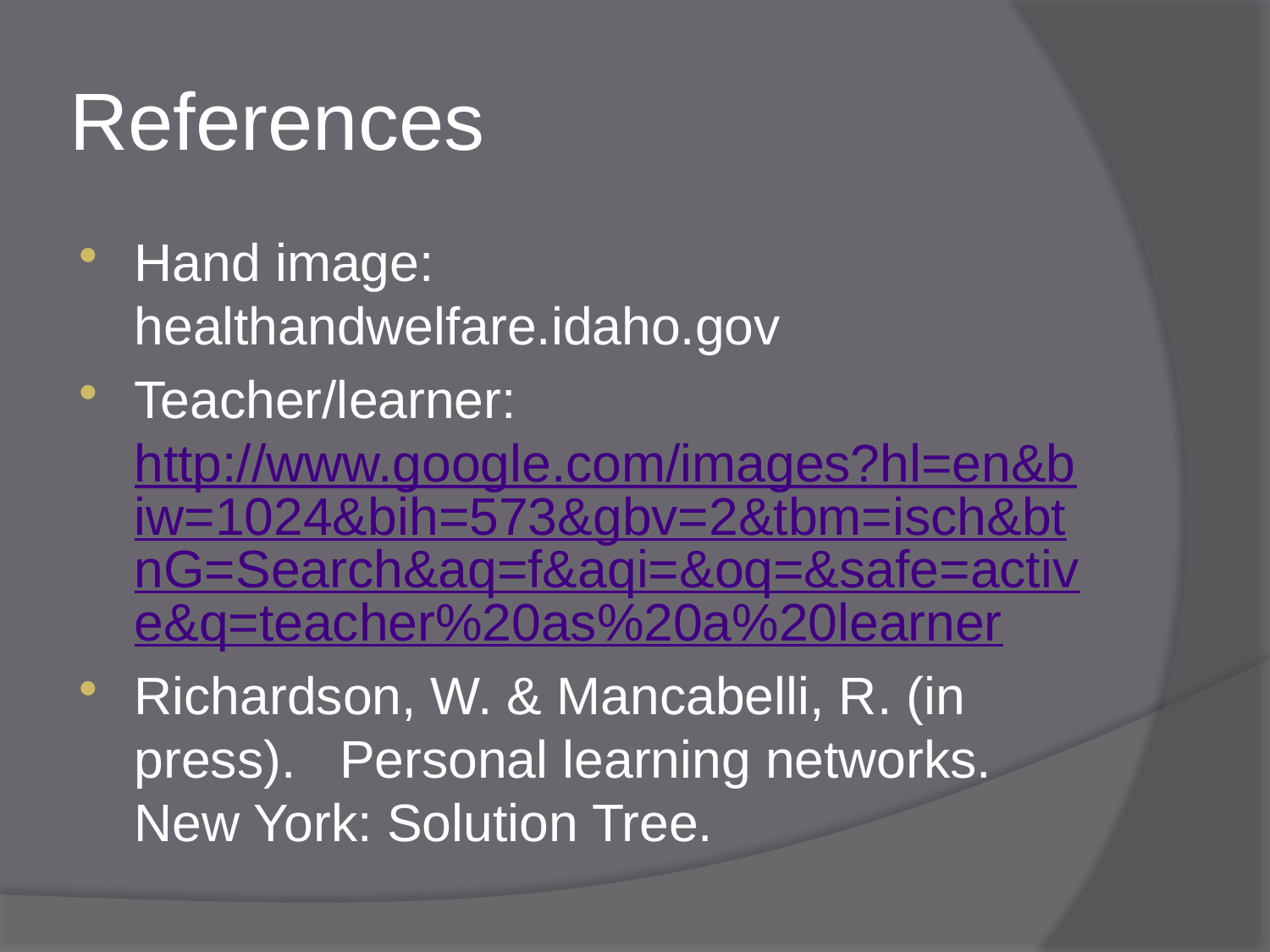

# References
Hand image:  healthandwelfare.idaho.gov
Teacher/learner:  http://www.google.com/images?hl=en&biw=1024&bih=573&gbv=2&tbm=isch&btnG=Search&aq=f&aqi=&oq=&safe=active&q=teacher%20as%20a%20learner
Richardson, W. & Mancabelli, R. (in press).   Personal learning networks.  New York: Solution Tree.